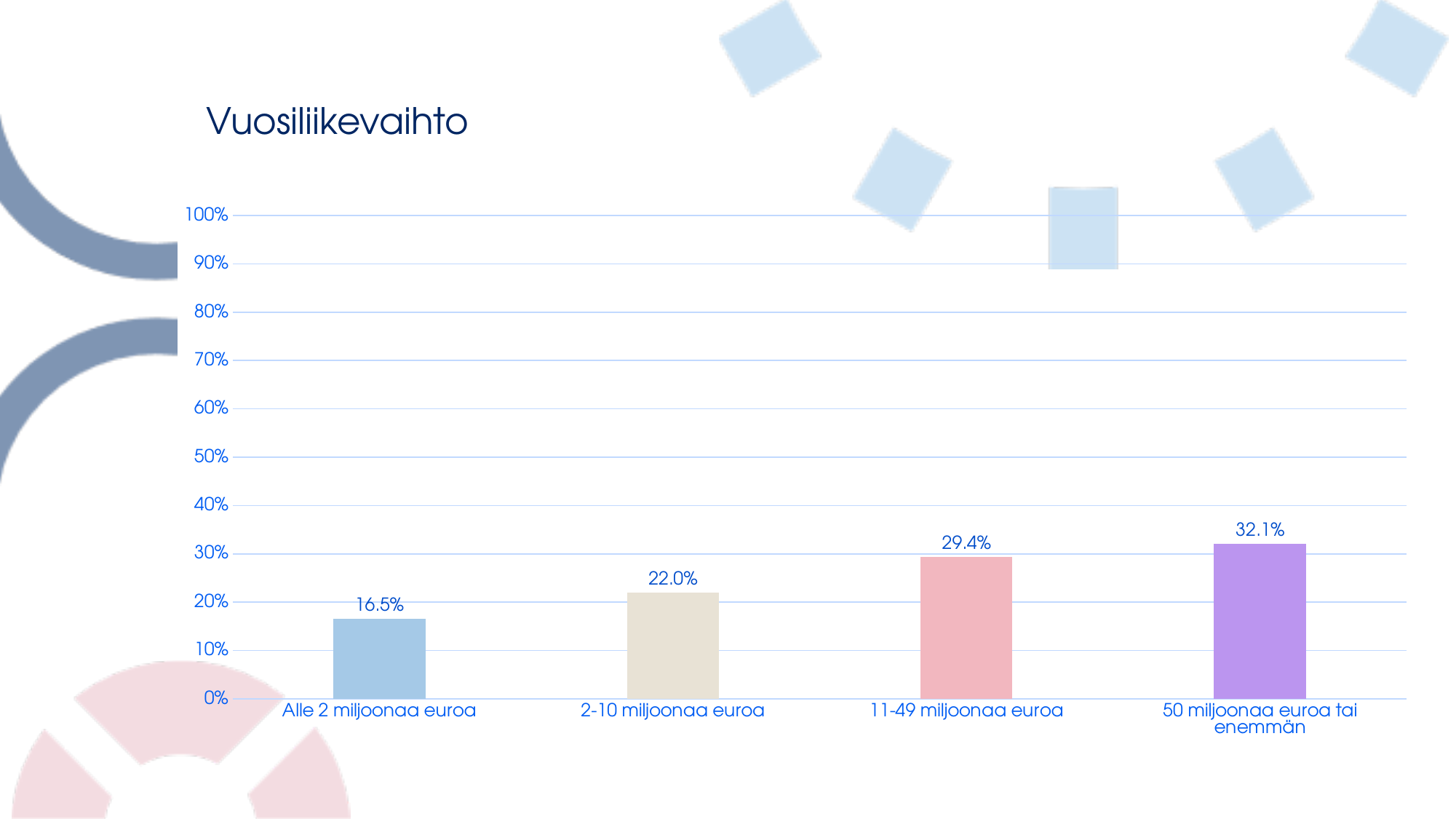

# Vuosiliikevaihto

### Chart

| Category | Vuosiliikevaihto |
|---|---|
| Alle 2 miljoonaa euroa | 0.1651376146788991 |
| 2-10 miljoonaa euroa | 0.22018348623853212 |
| 11-49 miljoonaa euroa | 0.29357798165137616 |
| 50 miljoonaa euroa tai enemmän | 0.3211009174311927 |